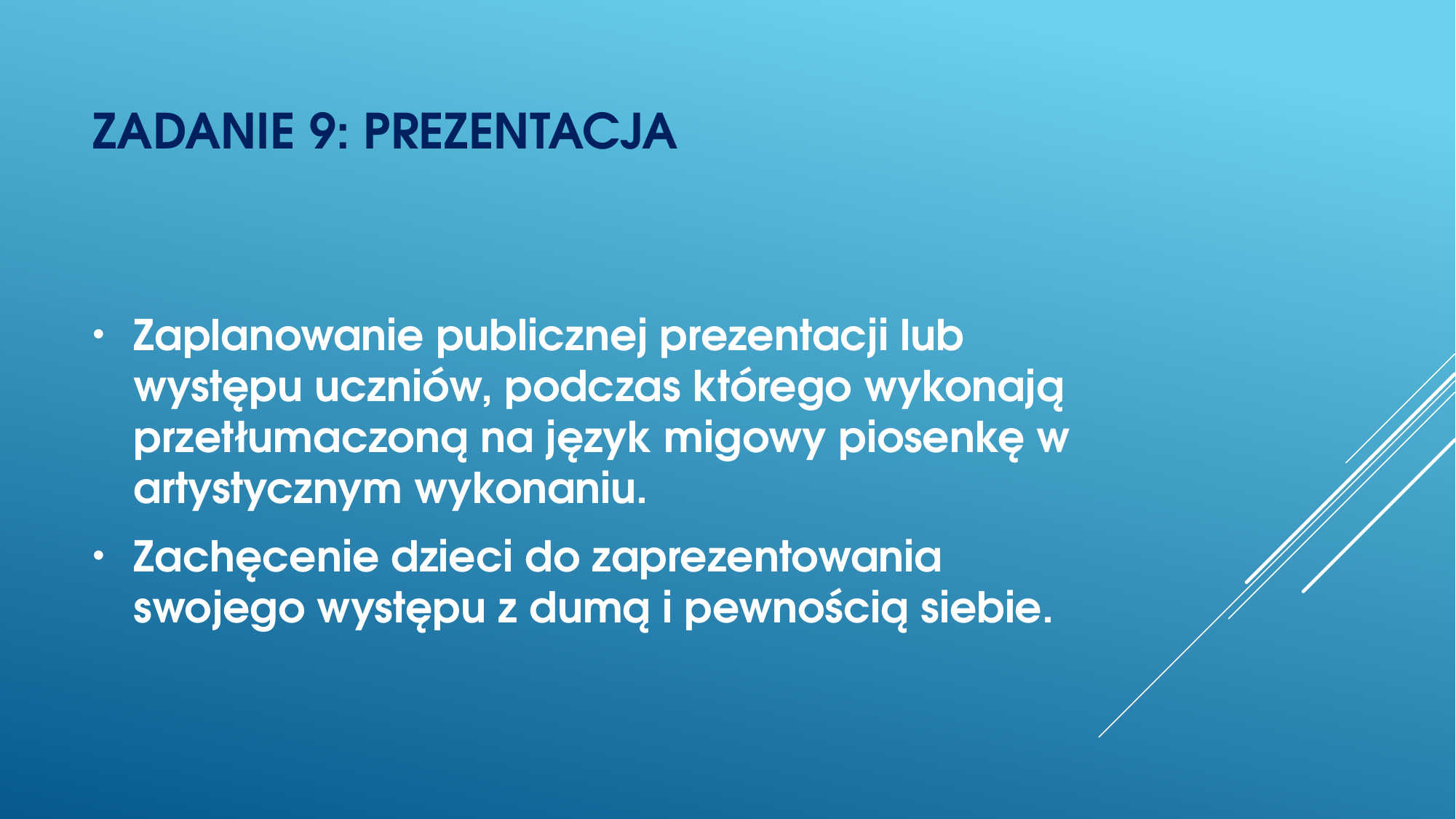

# ZADANIE 9: prezentacja
Zaplanowanie publicznej prezentacji lub występu uczniów, podczas którego wykonają przetłumaczoną na język migowy piosenkę w artystycznym wykonaniu.
Zachęcenie dzieci do zaprezentowania swojego występu z dumą i pewnością siebie.